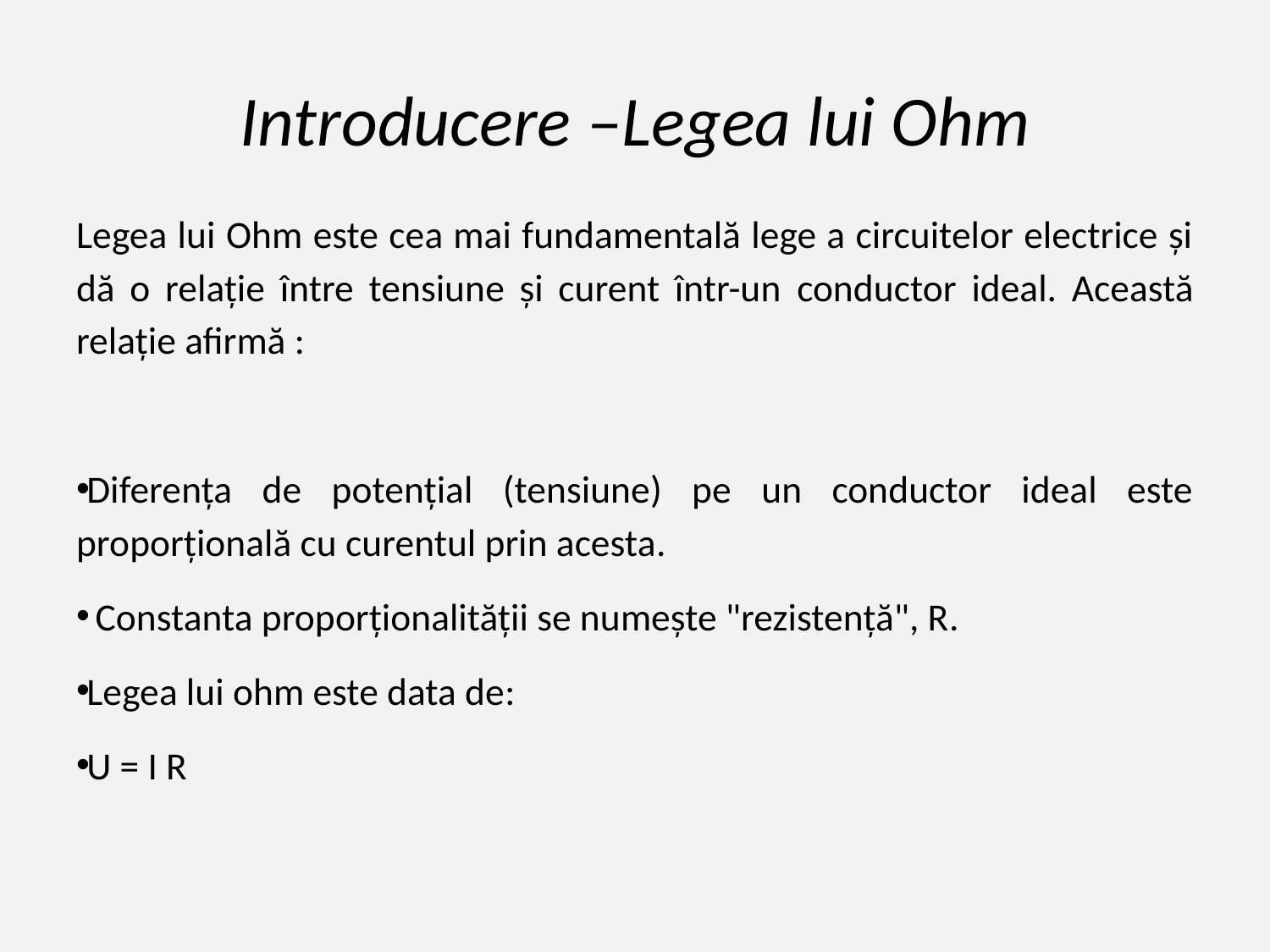

# Introducere –Legea lui Ohm
Legea lui Ohm este cea mai fundamentală lege a circuitelor electrice și dă o relație între tensiune și curent într-un conductor ideal. Această relație afirmă :

Diferența de potențial (tensiune) pe un conductor ideal este proporțională cu curentul prin acesta.
 Constanta proporționalității se numește "rezistență", R.
Legea lui ohm este data de:
U = I R